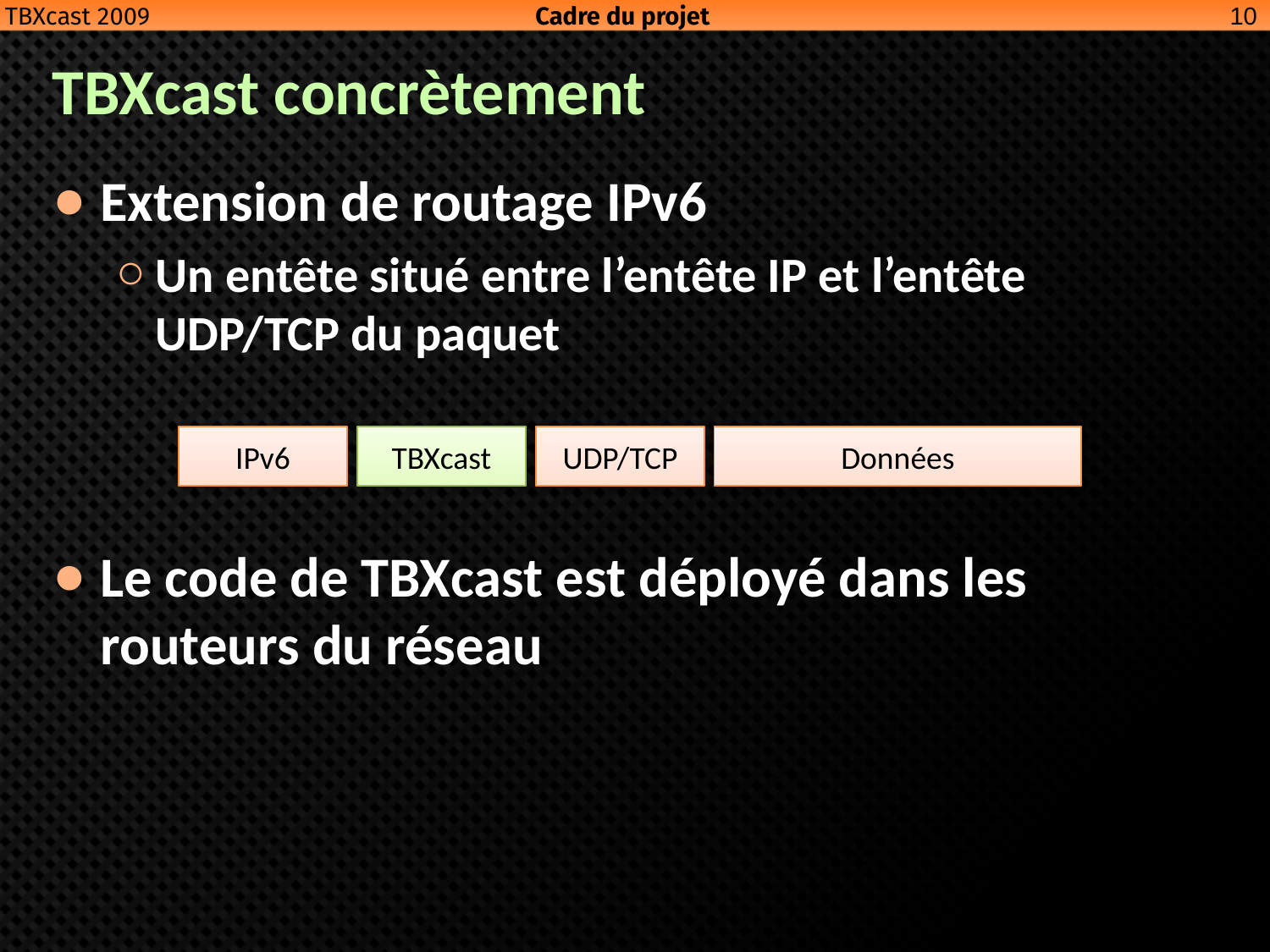

Cadre du projet
10
TBXcast 2009
# TBXcast concrètement
Extension de routage IPv6
Un entête situé entre l’entête IP et l’entête UDP/TCP du paquet

Le code de TBXcast est déployé dans les routeurs du réseau
IPv6
TBXcast
UDP/TCP
Données